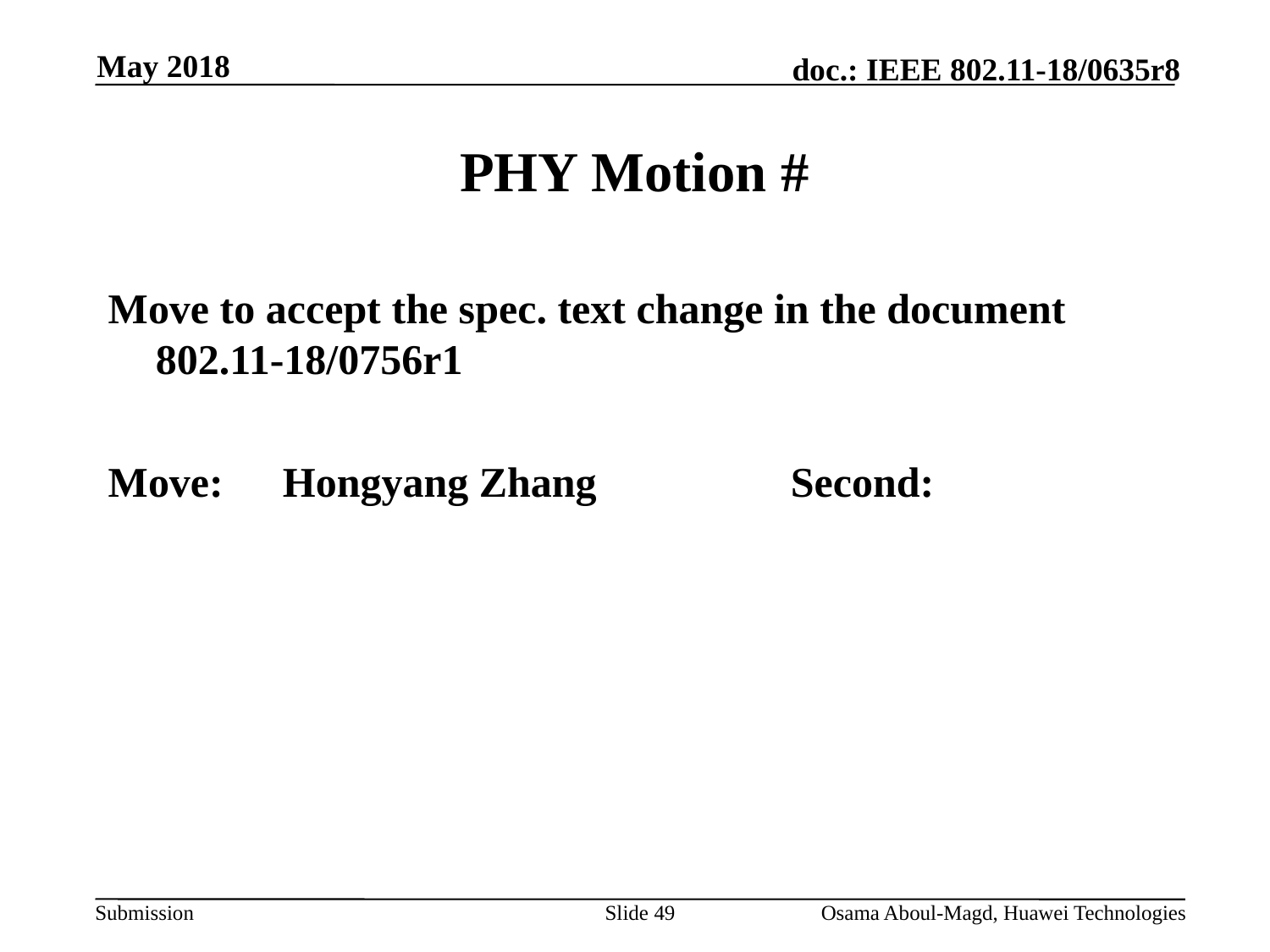

May 2018
# PHY Motion #
Move to accept the spec. text change in the document 802.11-18/0756r1

Move:	Hongyang Zhang		Second:

Slide 49
Osama Aboul-Magd, Huawei Technologies